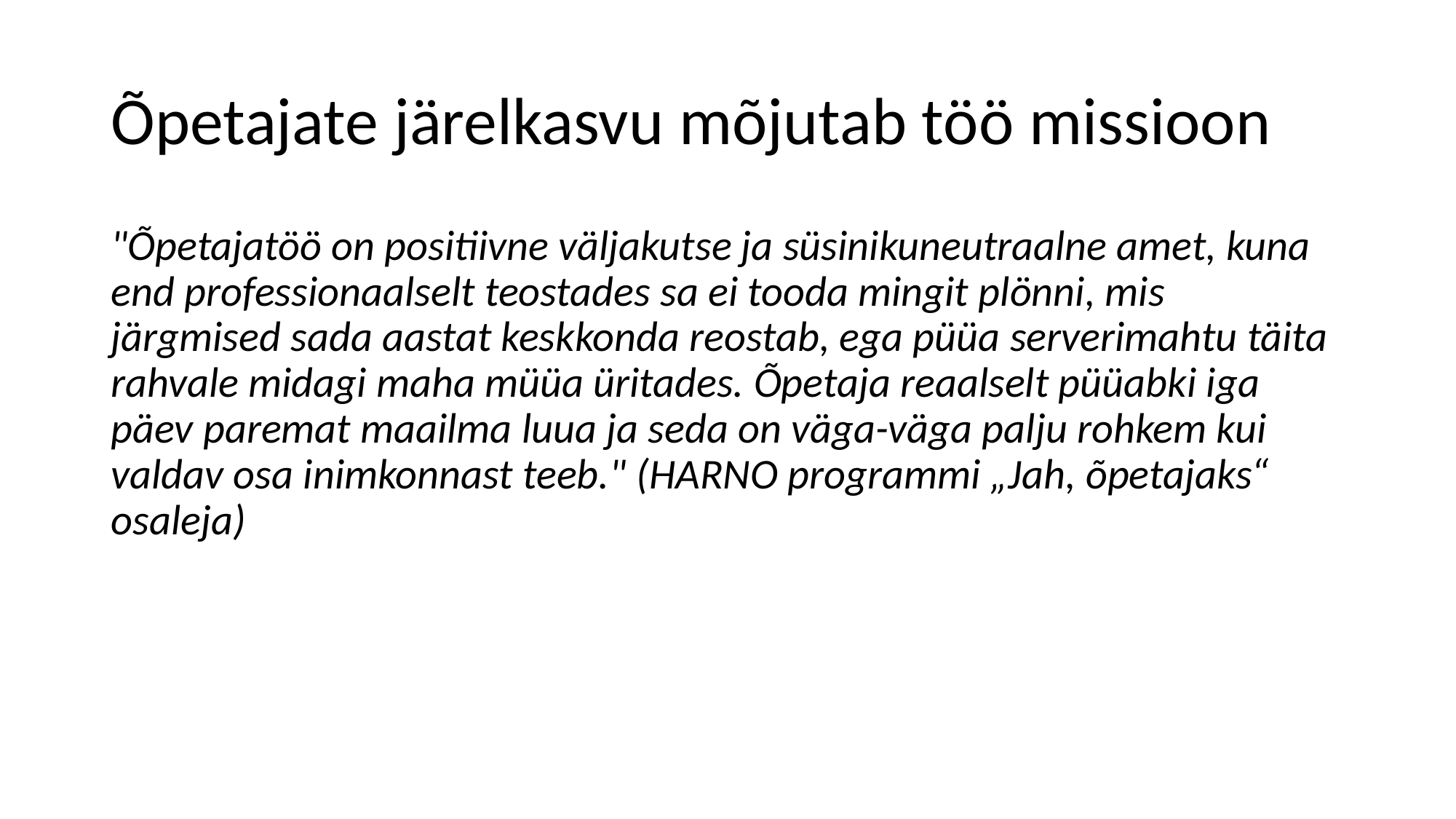

# Õpetajate järelkasvu mõjutab töö missioon
"Õpetajatöö on positiivne väljakutse ja süsinikuneutraalne amet, kuna end professionaalselt teostades sa ei tooda mingit plönni, mis järgmised sada aastat keskkonda reostab, ega püüa serverimahtu täita rahvale midagi maha müüa üritades. Õpetaja reaalselt püüabki iga päev paremat maailma luua ja seda on väga-väga palju rohkem kui valdav osa inimkonnast teeb." (HARNO programmi „Jah, õpetajaks“ osaleja)